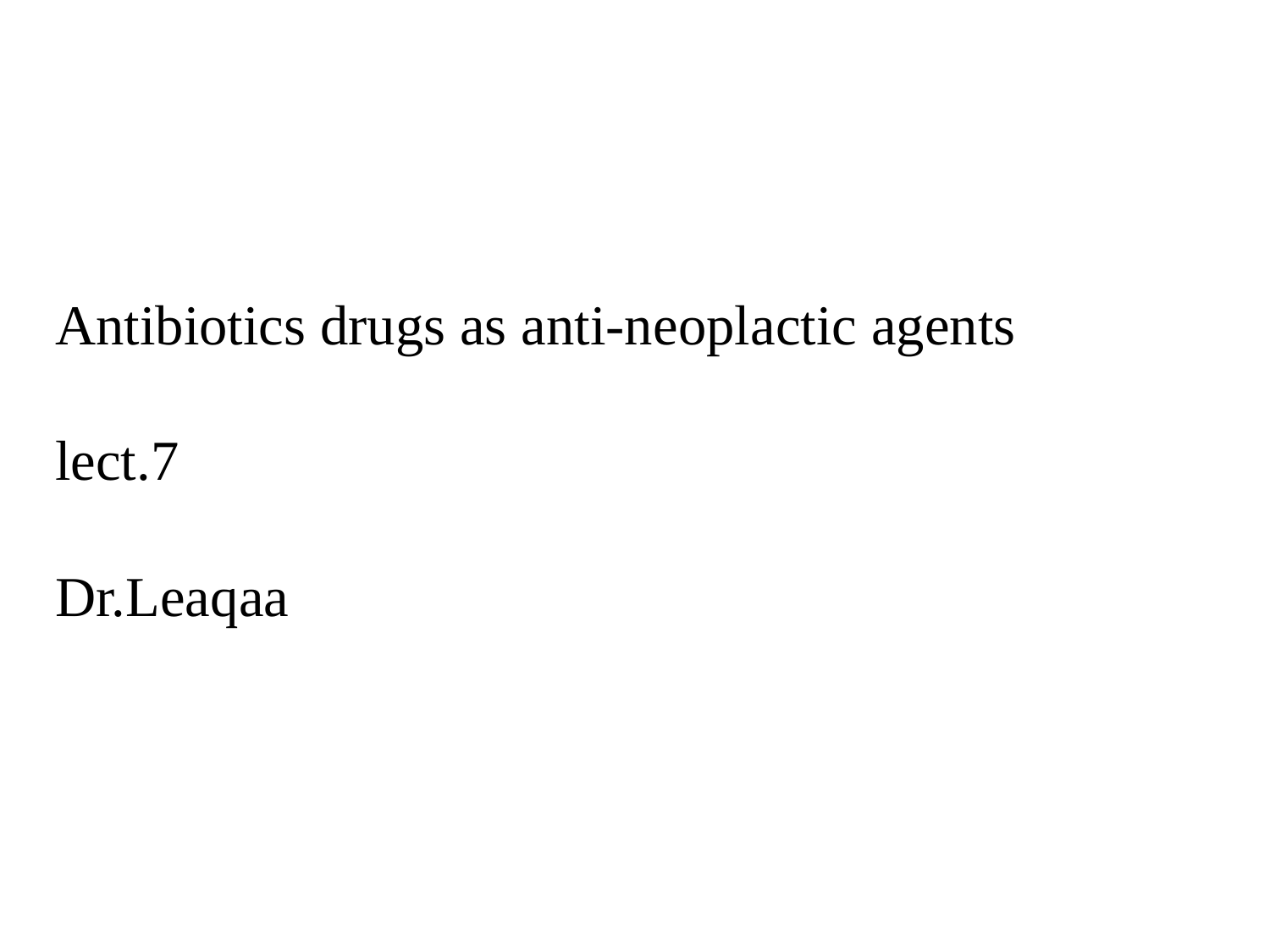

# Antibiotics drugs as anti-neoplactic agents lect.7 Dr.Leaqaa